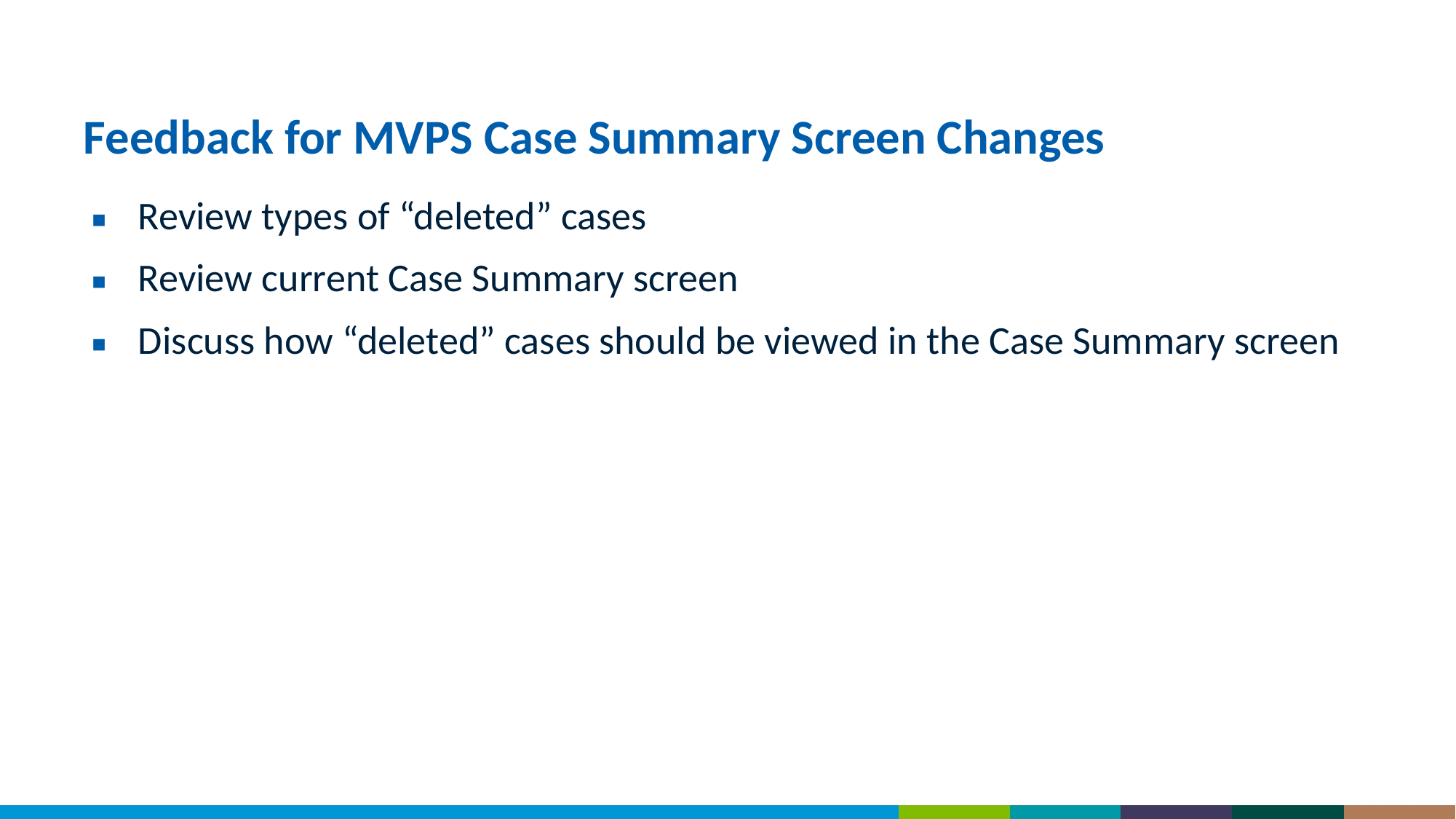

# Feedback for MVPS Case Summary Screen Changes
Review types of “deleted” cases
Review current Case Summary screen
Discuss how “deleted” cases should be viewed in the Case Summary screen